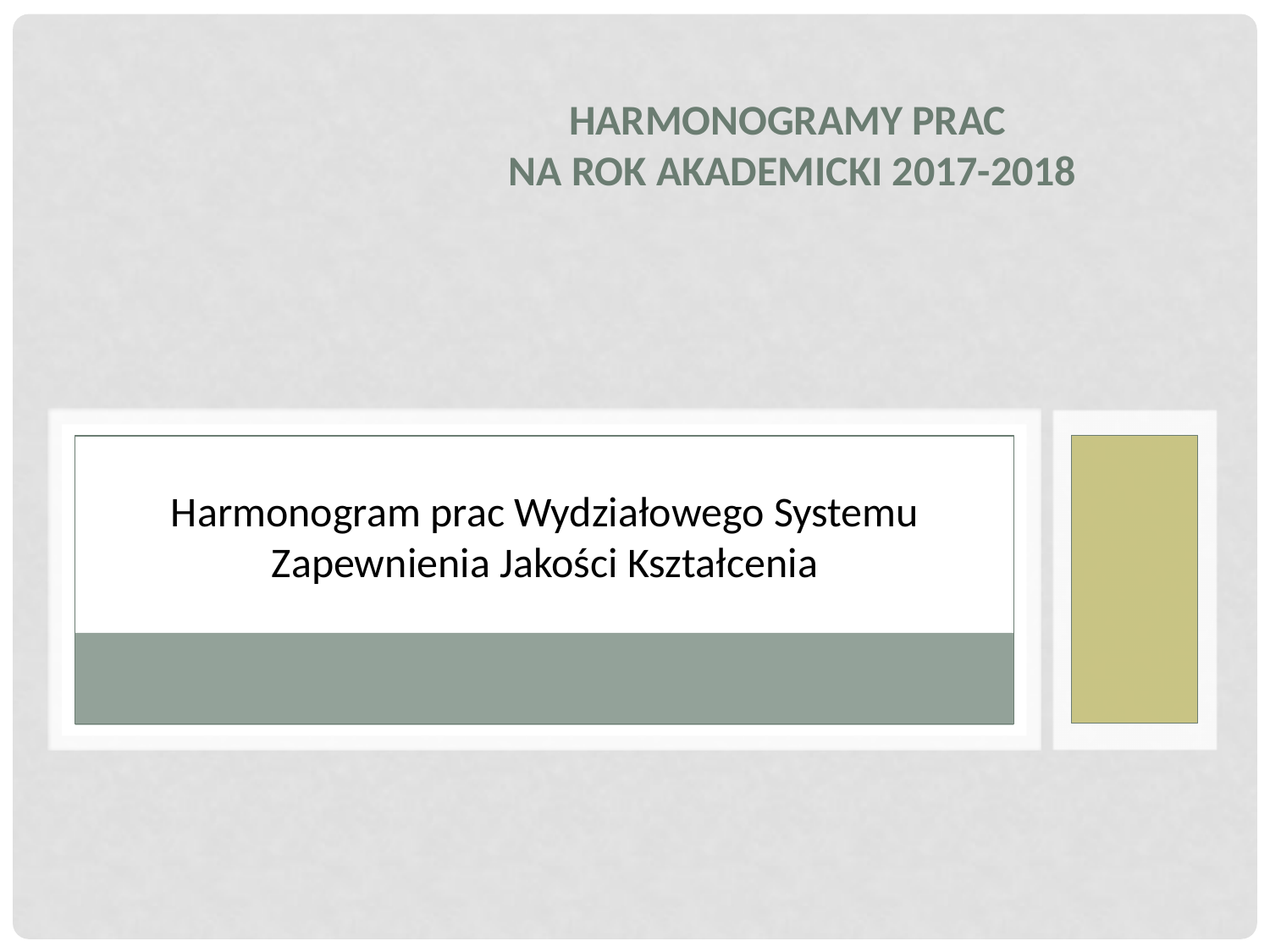

Harmonogramy prac
na rok akademicki 2017-2018
Harmonogram prac Wydziałowego Systemu Zapewnienia Jakości Kształcenia